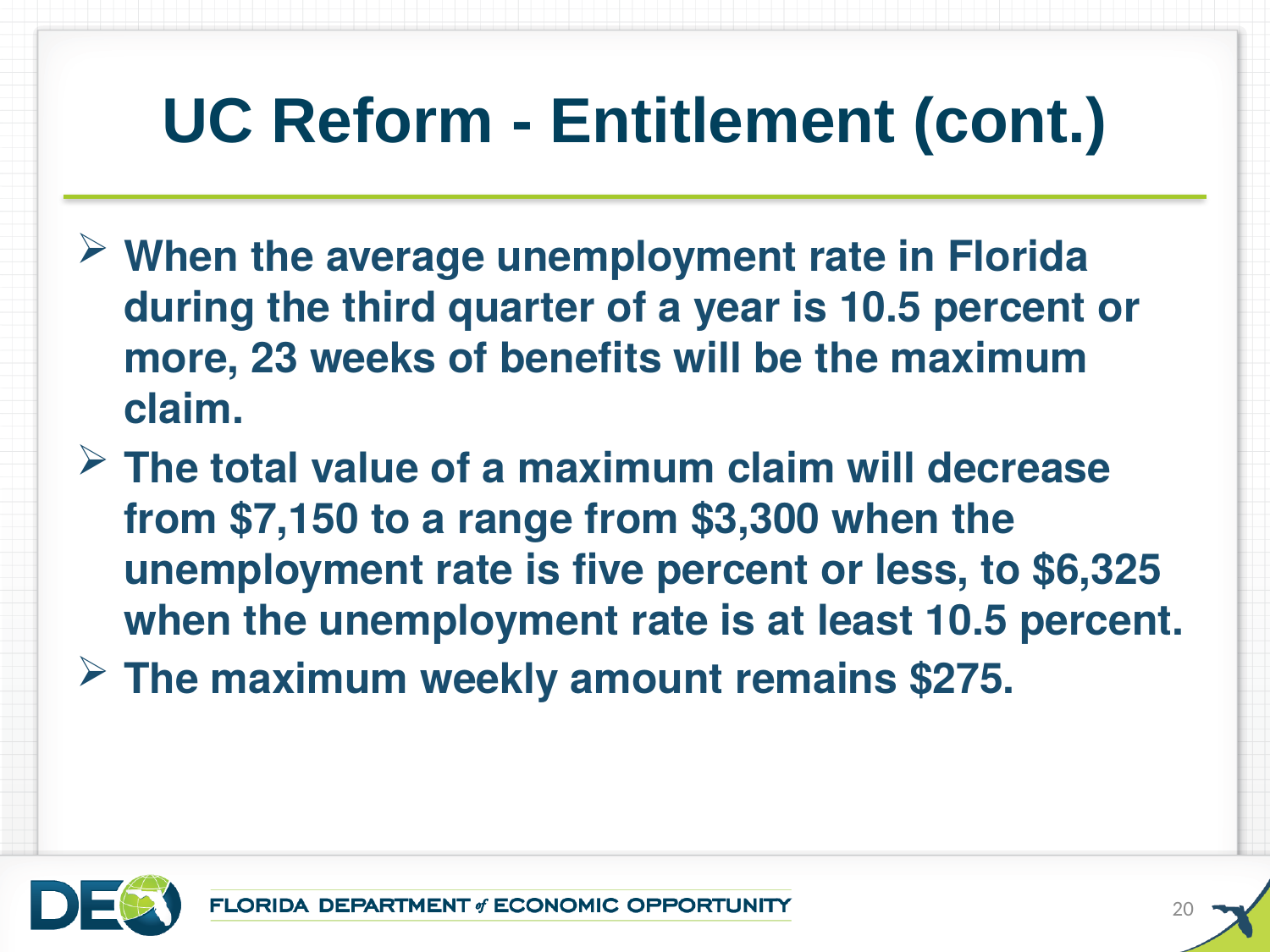

# UC Reform - Entitlement (cont.)
When the average unemployment rate in Florida during the third quarter of a year is 10.5 percent or more, 23 weeks of benefits will be the maximum claim.
The total value of a maximum claim will decrease from $7,150 to a range from $3,300 when the unemployment rate is five percent or less, to $6,325 when the unemployment rate is at least 10.5 percent.
The maximum weekly amount remains $275.
20